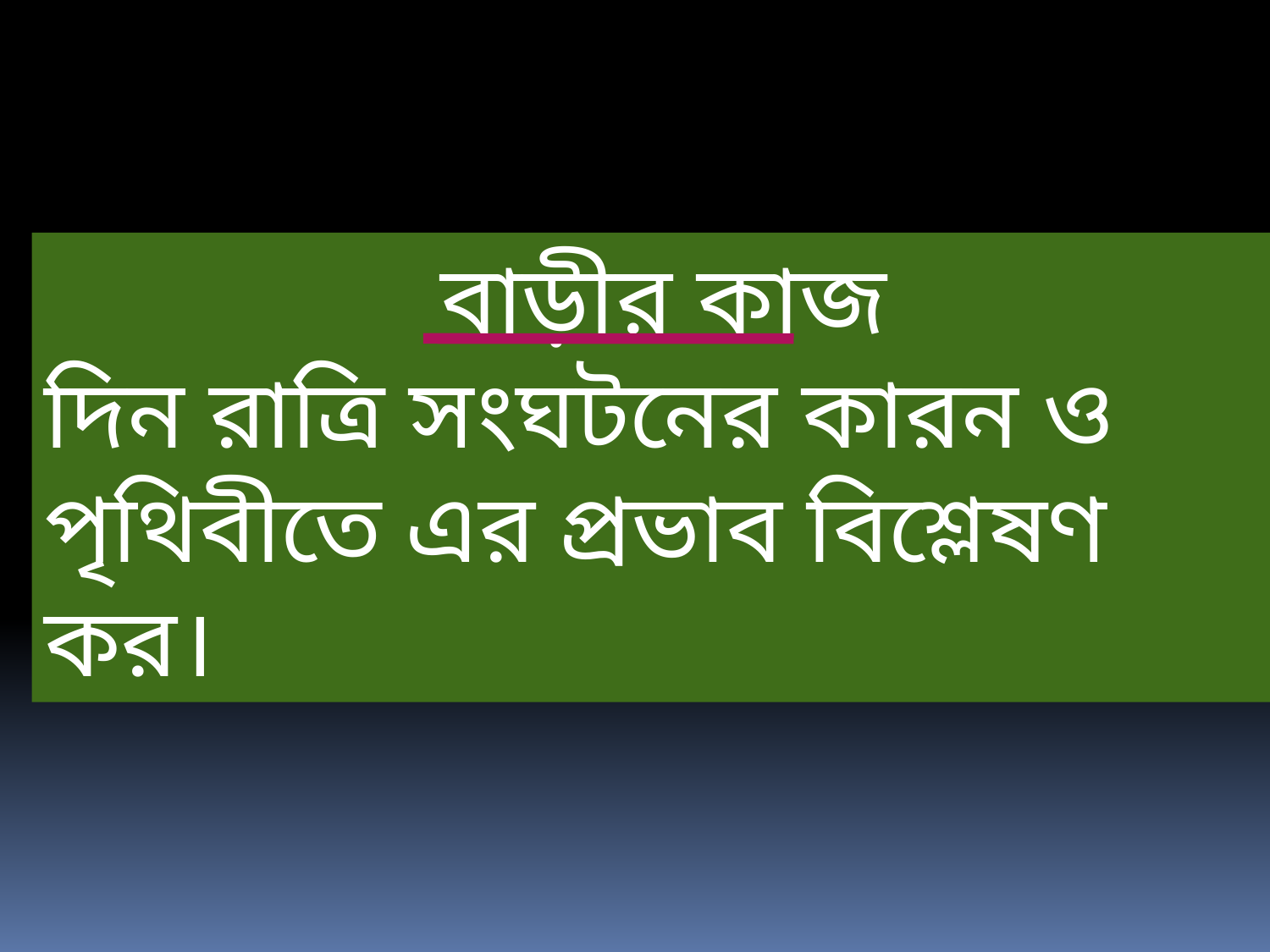

বাড়ীর কাজ
দিন রাত্রি সংঘটনের কারন ও পৃথিবীতে এর প্রভাব বিশ্লেষণ কর।